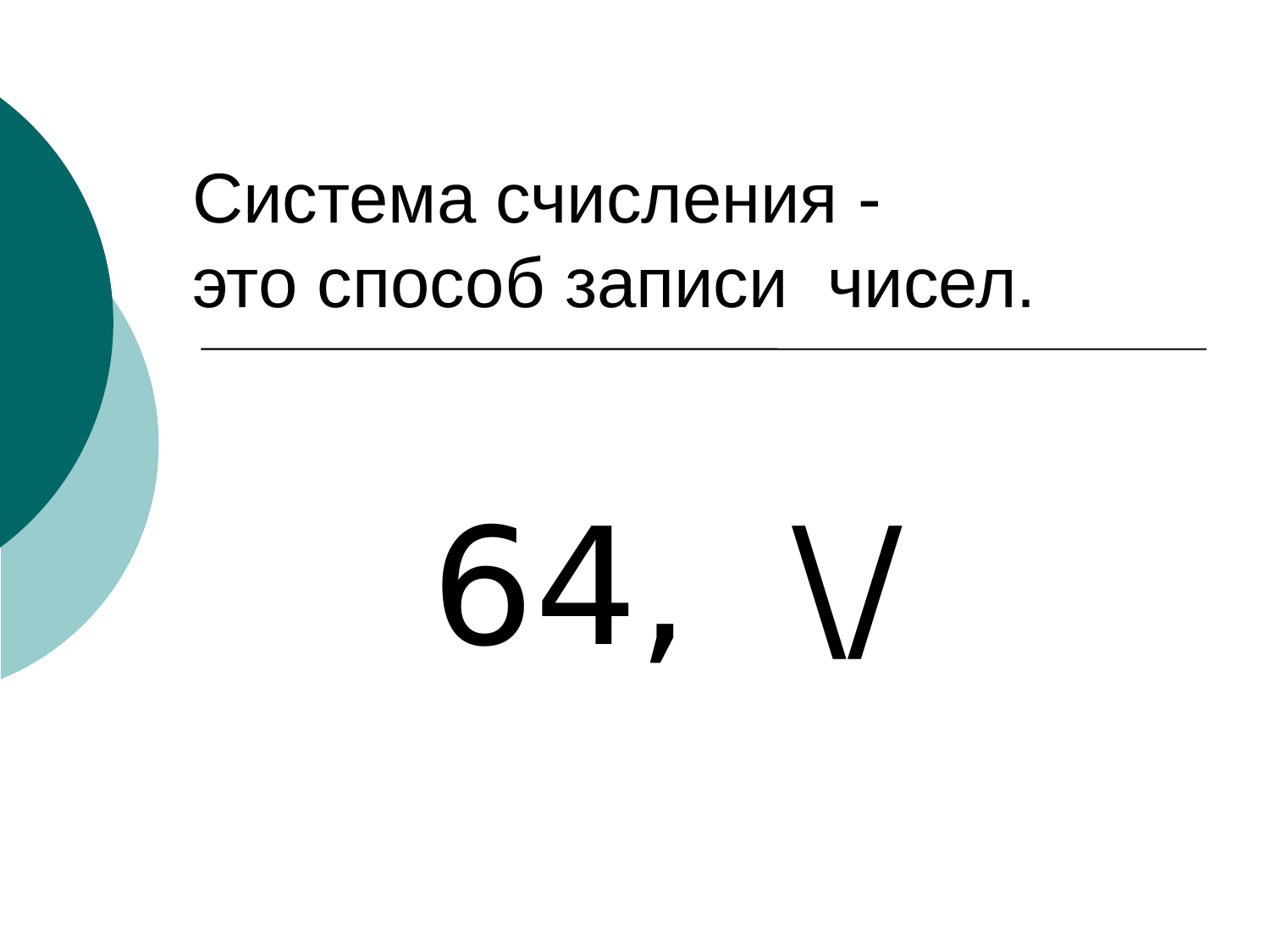

# Система счисления - это способ записи  чисел.
64,  \/